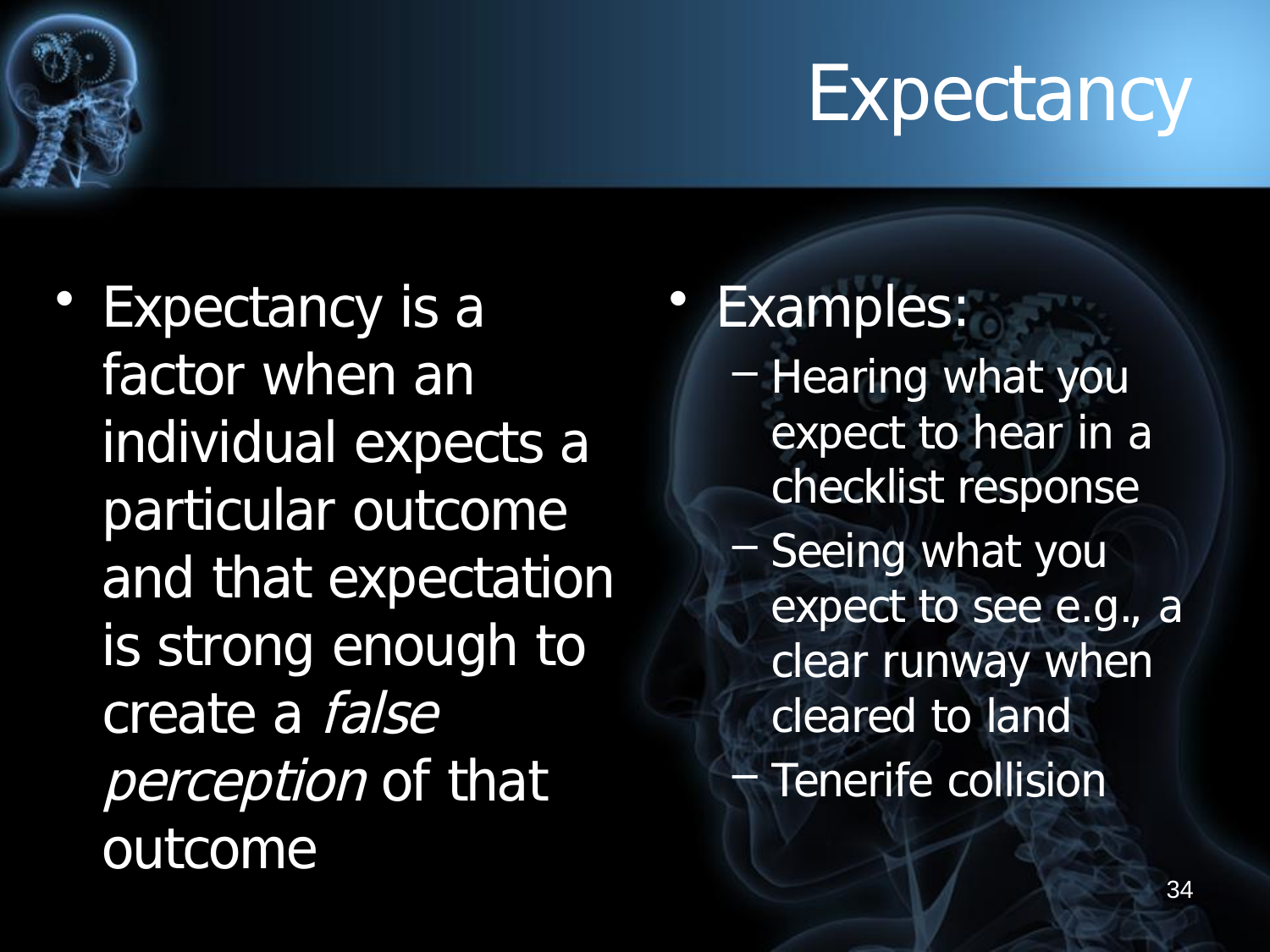

# Expectancy
Expectancy is a factor when an individual expects a particular outcome and that expectation is strong enough to create a false perception of that outcome
Examples:
Hearing what you expect to hear in a checklist response
Seeing what you expect to see e.g., a clear runway when cleared to land
Tenerife collision
34